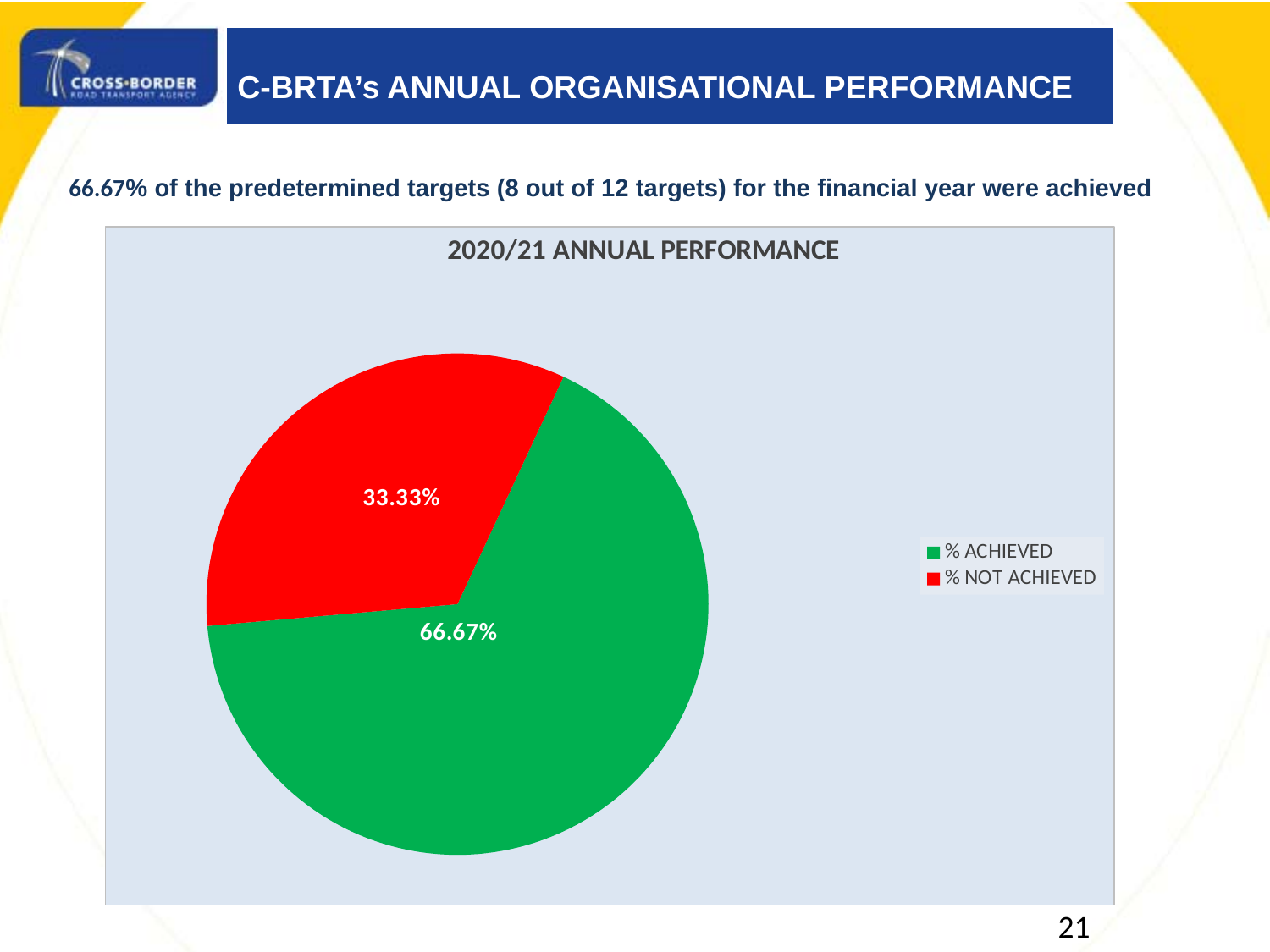

C-BRTA’s ANNUAL ORGANISATIONAL PERFORMANCE
66.67% of the predetermined targets (8 out of 12 targets) for the financial year were achieved

### Chart: 2020/21 ANNUAL PERFORMANCE

| Category |  |
|---|---|
| % ACHIEVED | 0.6666666666666666 |
| % NOT ACHIEVED | 0.33333333333333337 |
21